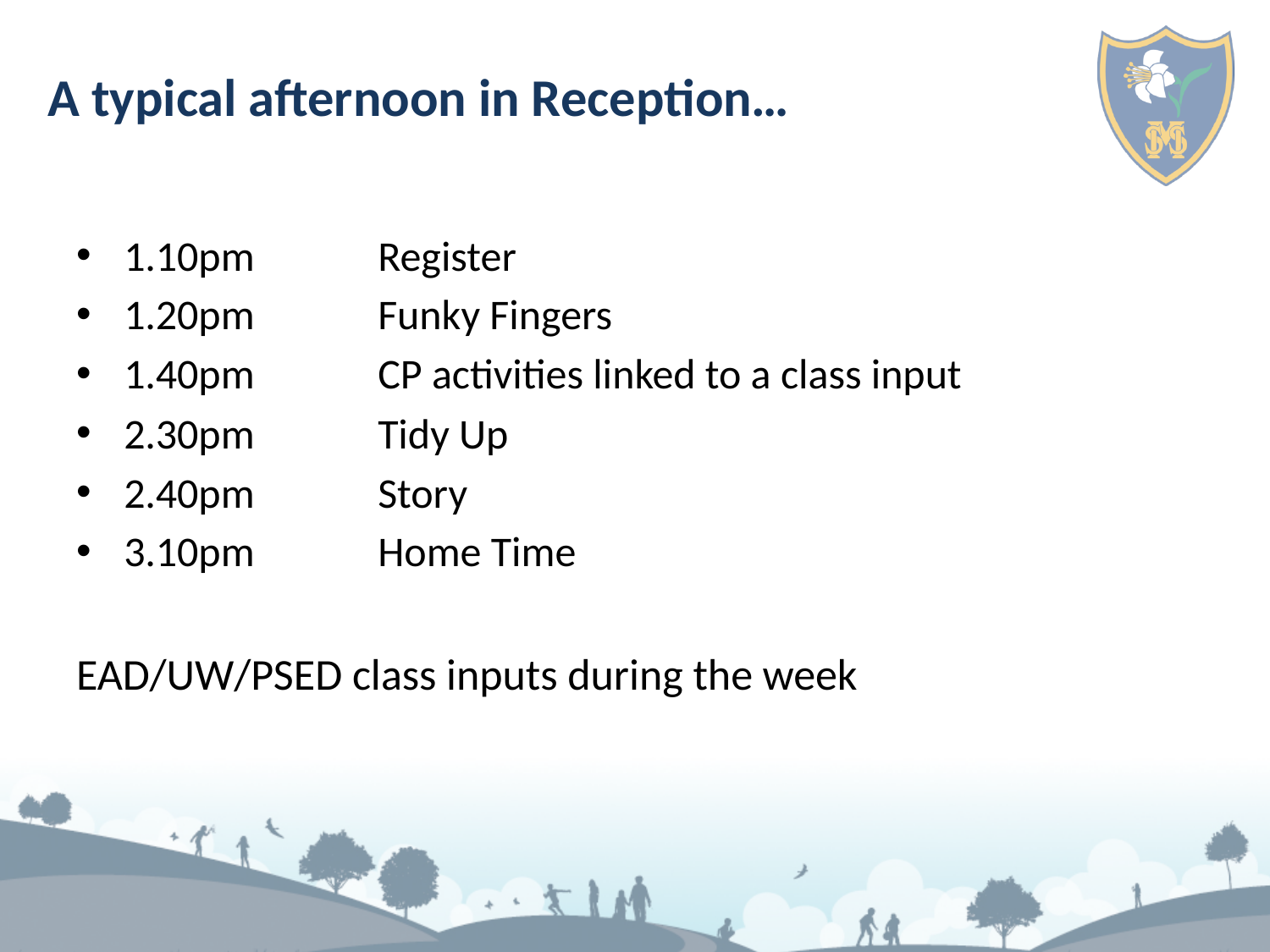

# A typical afternoon in Reception…
1.10pm 	Register
1.20pm 	Funky Fingers
1.40pm	CP activities linked to a class input
2.30pm	Tidy Up
2.40pm 	Story
3.10pm	Home Time

EAD/UW/PSED class inputs during the week